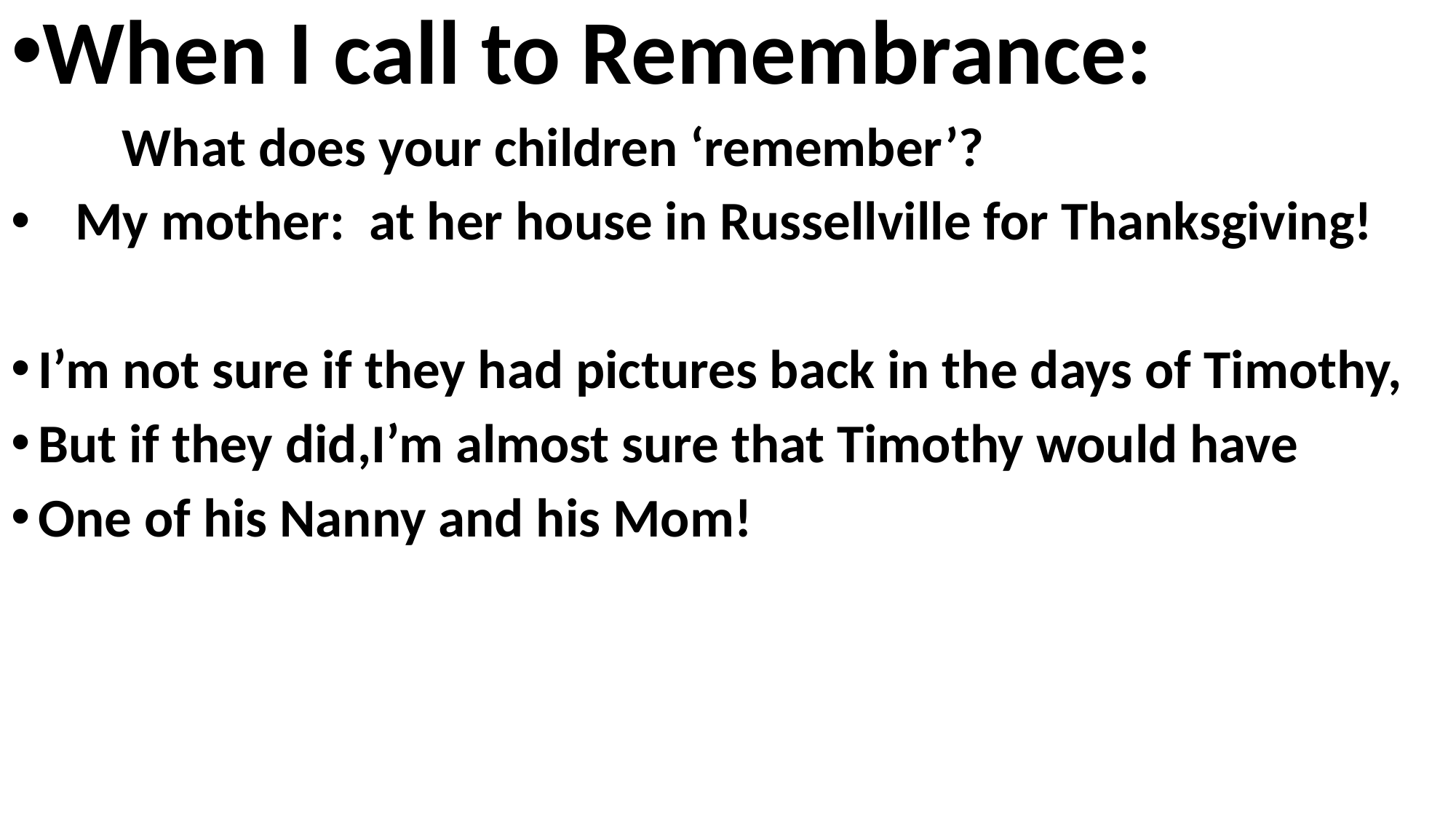

When I call to Remembrance:
         What does your children ‘remember’?
   My mother:  at her house in Russellville for Thanksgiving!

I’m not sure if they had pictures back in the days of Timothy,
But if they did,I’m almost sure that Timothy would have
One of his Nanny and his Mom!